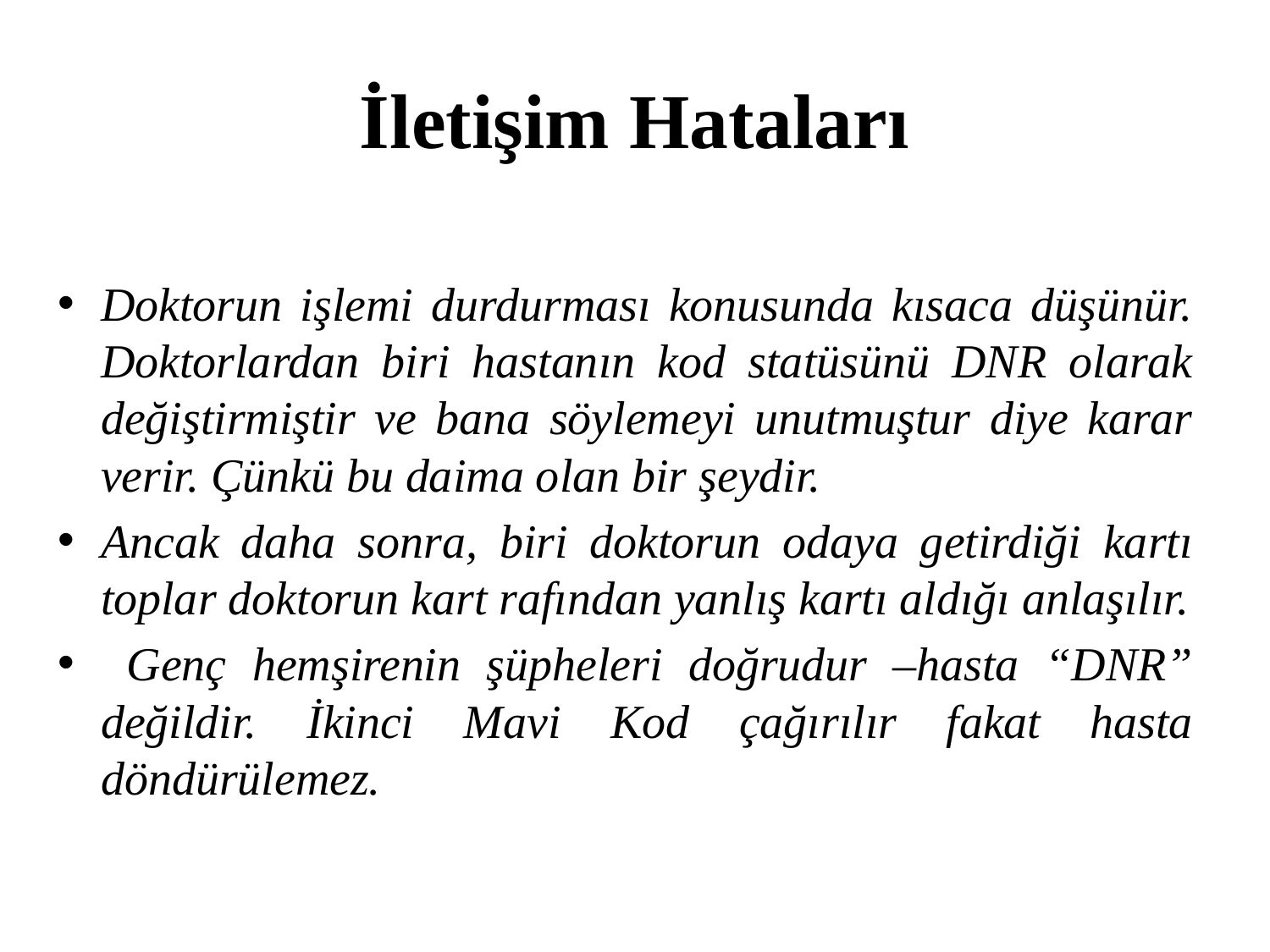

# İletişim Hataları

Doktorun işlemi durdurması konusunda kısaca düşünür. Doktorlardan biri hastanın kod statüsünü DNR olarak değiştirmiştir ve bana söylemeyi unutmuştur diye karar verir. Çünkü bu daima olan bir şeydir.
Ancak daha sonra, biri doktorun odaya getirdiği kartı toplar doktorun kart rafından yanlış kartı aldığı anlaşılır.
 Genç hemşirenin şüpheleri doğrudur –hasta “DNR” değildir. İkinci Mavi Kod çağırılır fakat hasta döndürülemez.